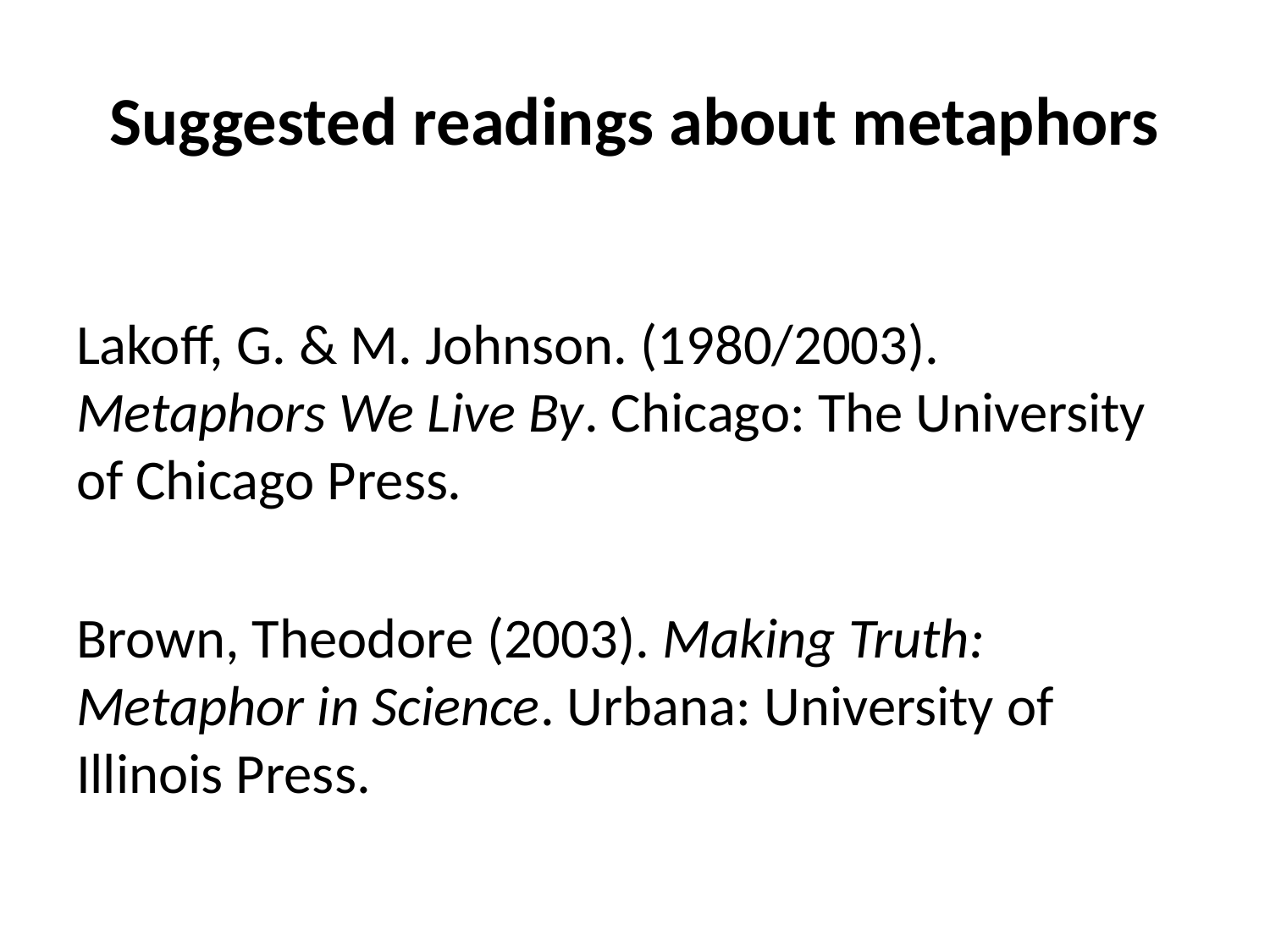

# Suggested readings about metaphors

Lakoff, G. & M. Johnson. (1980/2003). Metaphors We Live By. Chicago: The University of Chicago Press.

Brown, Theodore (2003). Making Truth: Metaphor in Science. Urbana: University of Illinois Press.